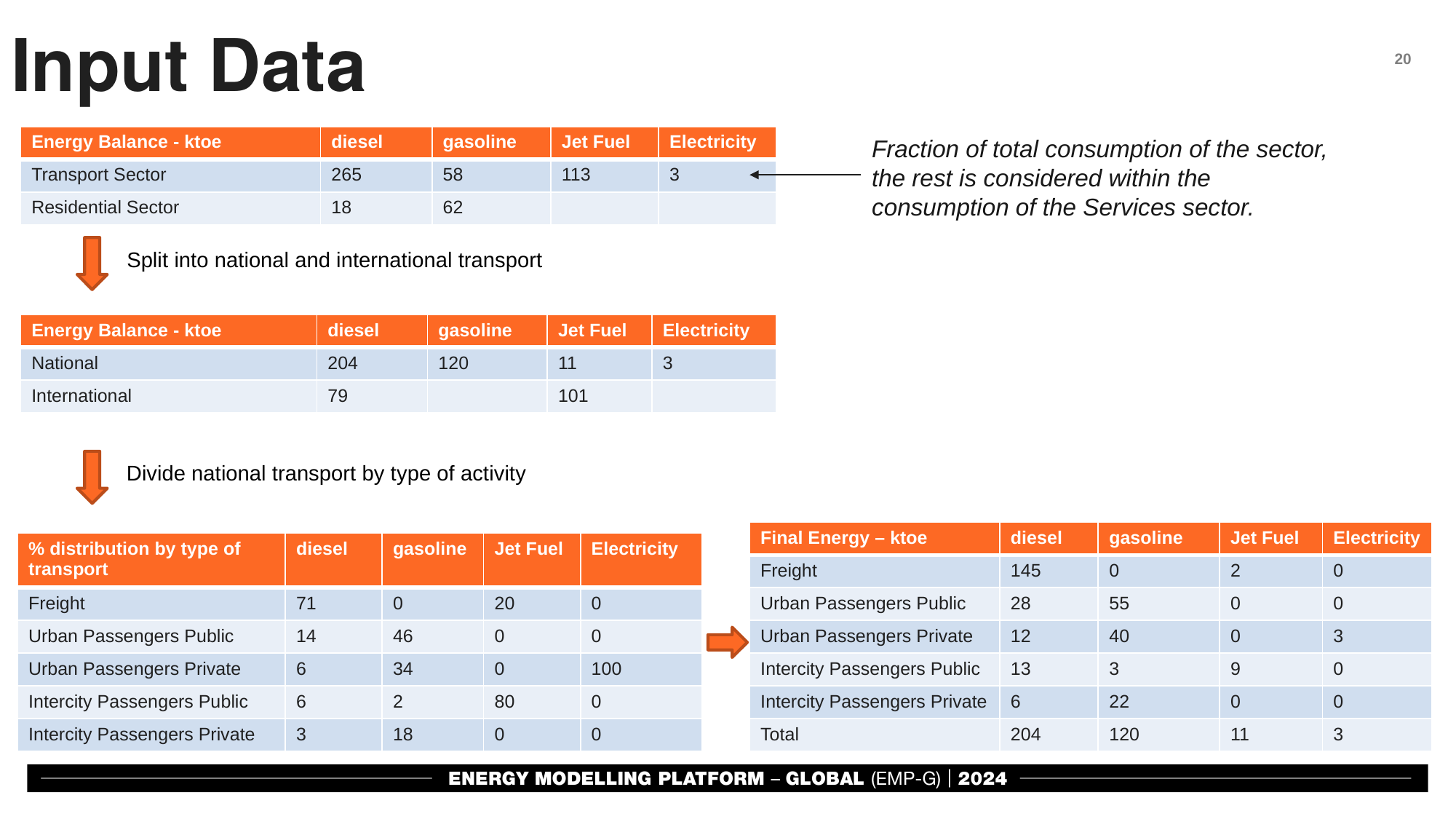

Input Data
| Energy Balance - ktoe | diesel | gasoline | Jet Fuel | Electricity |
| --- | --- | --- | --- | --- |
| Transport Sector | 265 | 58 | 113 | 3 |
| Residential Sector | 18 | 62 |  |  |
Fraction of total consumption of the sector, the rest is considered within the consumption of the Services sector.

Split into national and international transport
| Energy Balance - ktoe | diesel | gasoline | Jet Fuel | Electricity |
| --- | --- | --- | --- | --- |
| National | 204 | 120 | 11 | 3 |
| International | 79 |  | 101 |  |

Divide national transport by type of activity
| Final Energy – ktoe | diesel | gasoline | Jet Fuel | Electricity |
| --- | --- | --- | --- | --- |
| Freight | 145 | 0 | 2 | 0 |
| Urban Passengers Public | 28 | 55 | 0 | 0 |
| Urban Passengers Private | 12 | 40 | 0 | 3 |
| Intercity Passengers Public | 13 | 3 | 9 | 0 |
| Intercity Passengers Private | 6 | 22 | 0 | 0 |
| Total | 204 | 120 | 11 | 3 |
| % distribution by type of transport | diesel | gasoline | Jet Fuel | Electricity |
| --- | --- | --- | --- | --- |
| Freight | 71 | 0 | 20 | 0 |
| Urban Passengers Public | 14 | 46 | 0 | 0 |
| Urban Passengers Private | 6 | 34 | 0 | 100 |
| Intercity Passengers Public | 6 | 2 | 80 | 0 |
| Intercity Passengers Private | 3 | 18 | 0 | 0 |